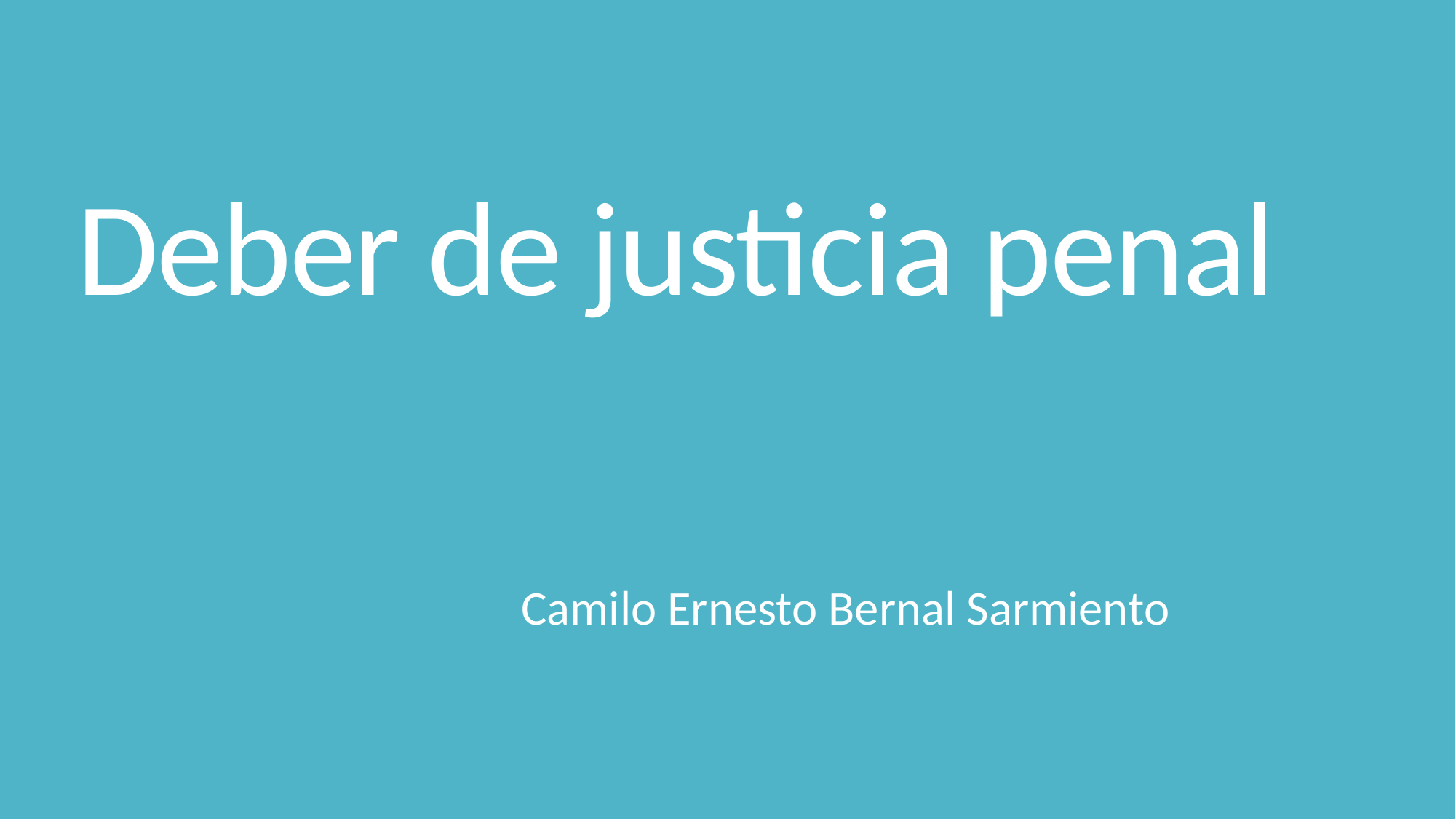

# Deber de justicia penal

Camilo Ernesto Bernal Sarmiento